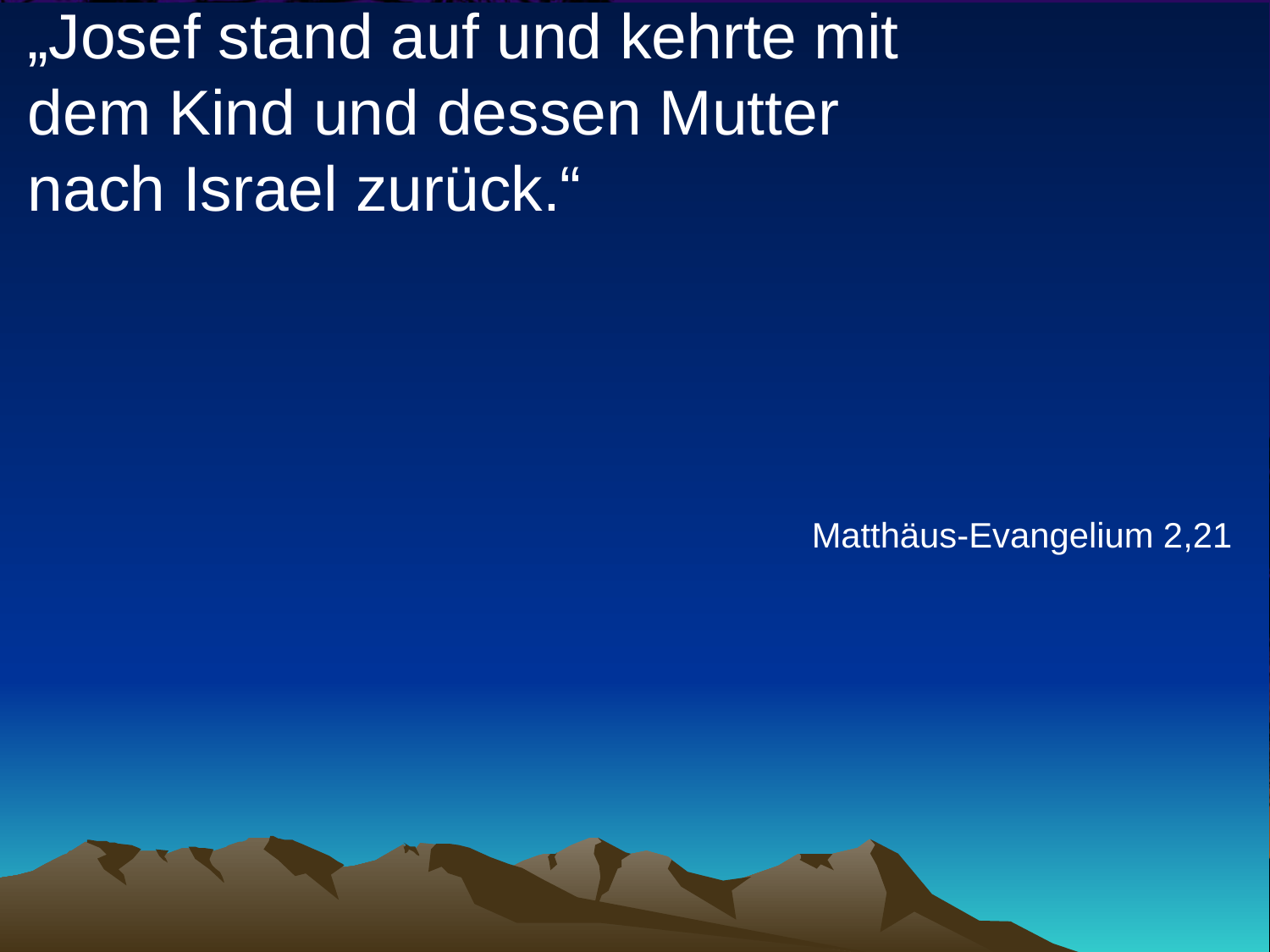

# „Josef stand auf und kehrte mit dem Kind und dessen Mutter nach Israel zurück.“
Matthäus-Evangelium 2,21